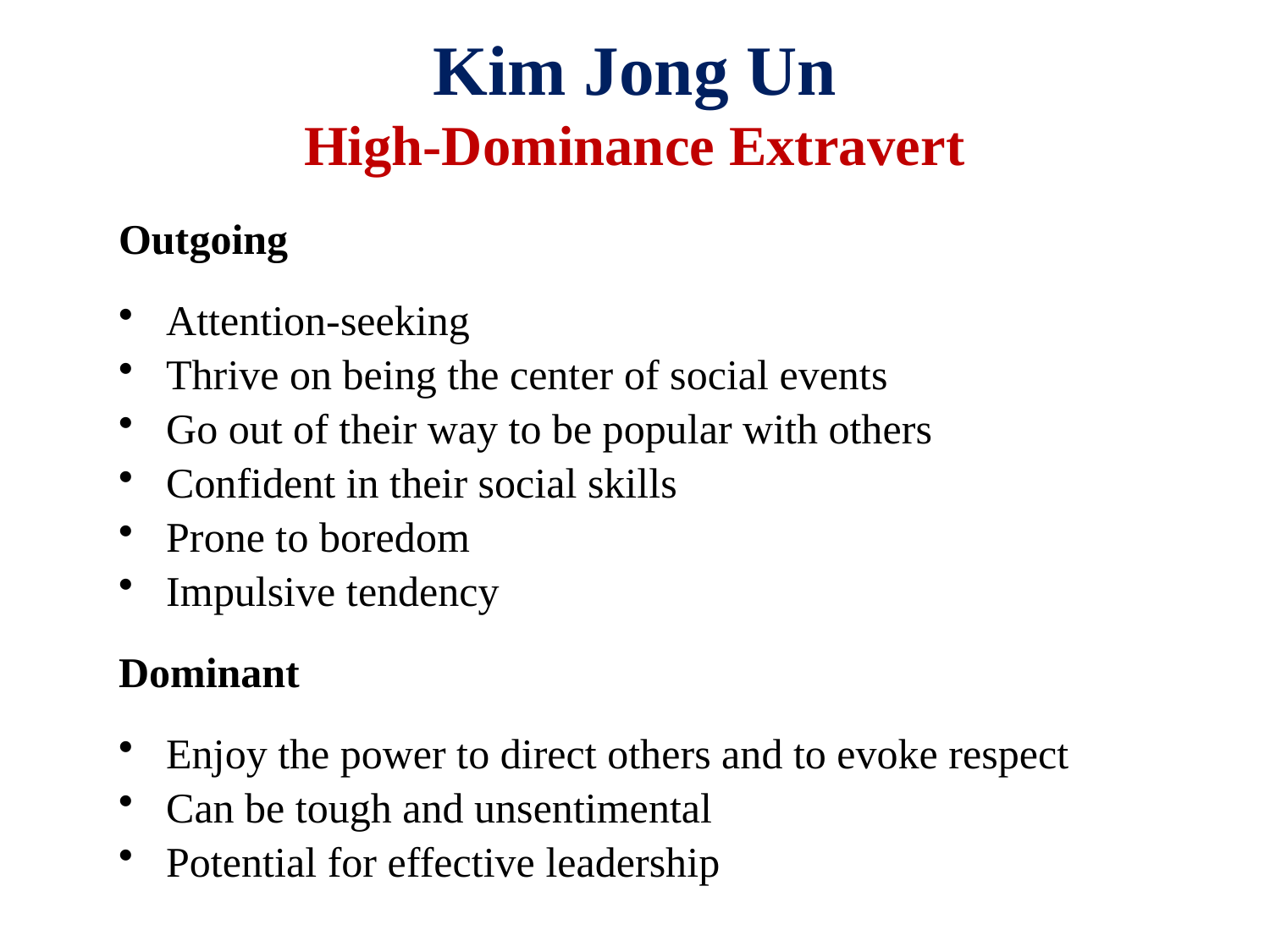

# Kim Jong Un High-Dominance Extravert
Outgoing

Attention‑seeking
Thrive on being the center of social events
Go out of their way to be popular with others
Confident in their social skills
Prone to boredom
Impulsive tendency

Dominant

Enjoy the power to direct others and to evoke respect
Can be tough and unsentimental
Potential for effective leadership